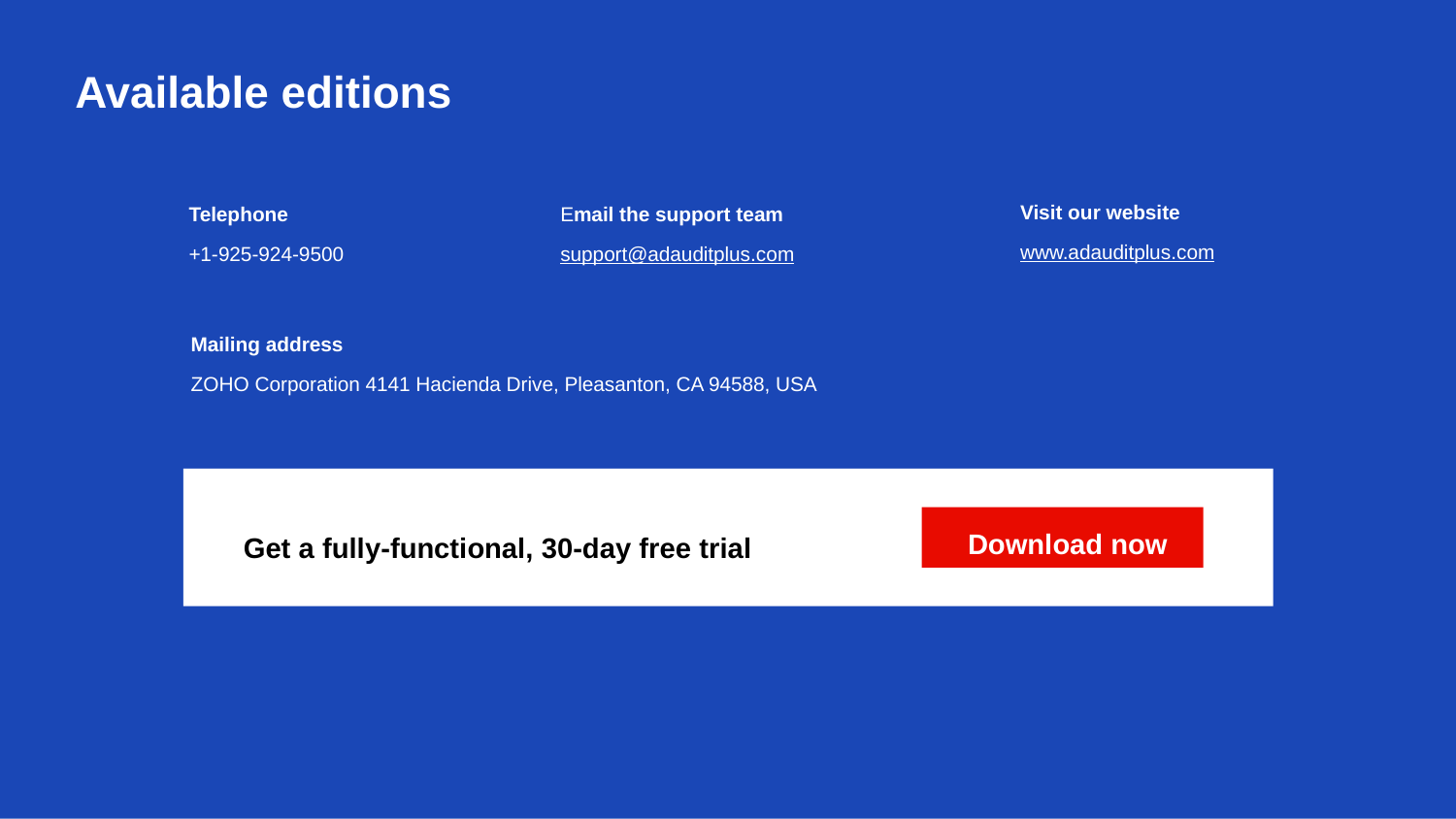

Available editions
Visit our website www.adauditplus.com
Telephone
+1-925-924-9500
Email the support team support@adauditplus.com

Mailing address
ZOHO Corporation 4141 Hacienda Drive, Pleasanton, CA 94588, USA

Download now
Get a fully-functional, 30-day free trial